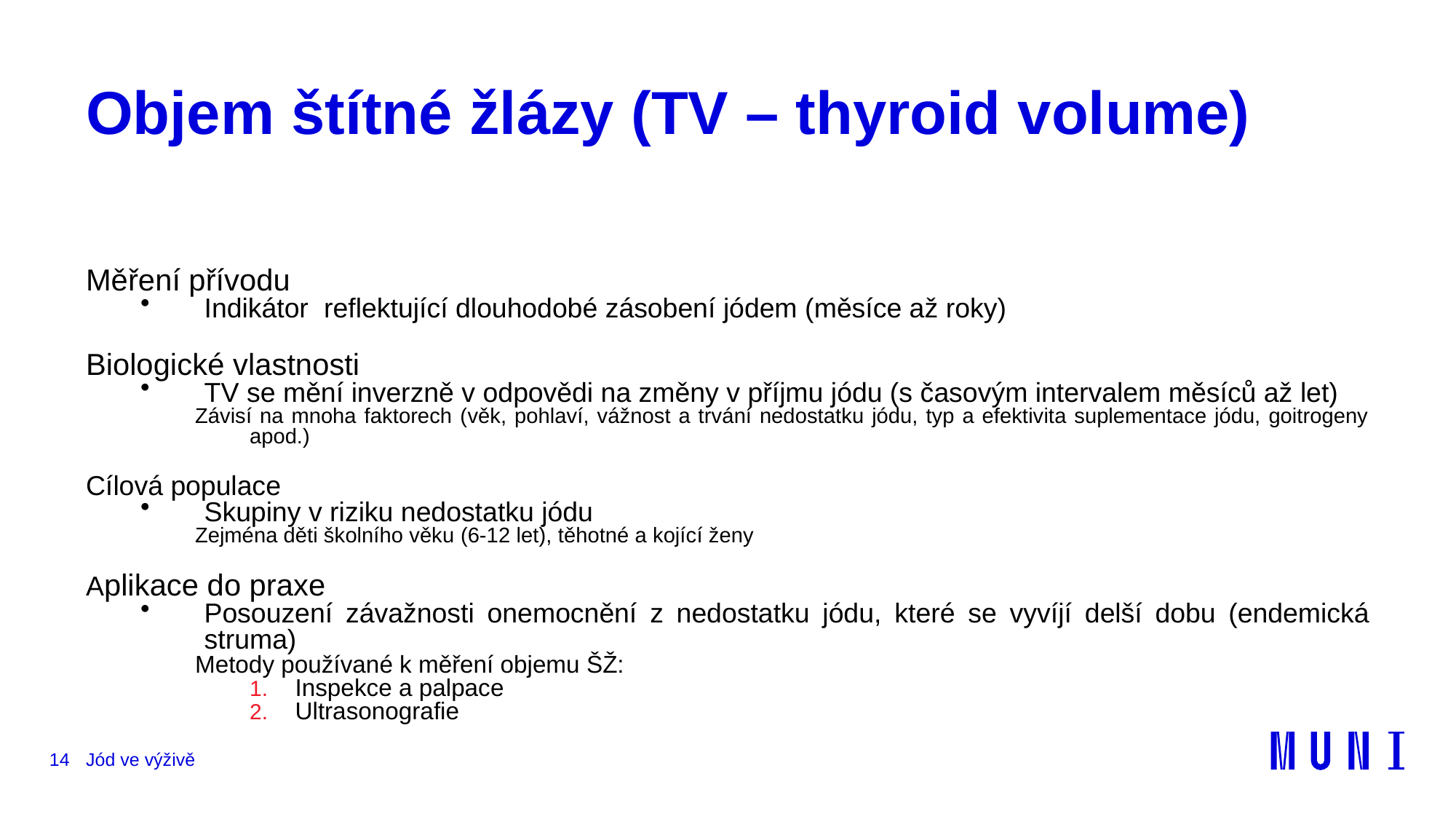

# Objem štítné žlázy (TV – thyroid volume)

Měření přívodu
Indikátor  reflektující dlouhodobé zásobení jódem (měsíce až roky)

Biologické vlastnosti
TV se mění inverzně v odpovědi na změny v příjmu jódu (s časovým intervalem měsíců až let)
Závisí na mnoha faktorech (věk, pohlaví, vážnost a trvání nedostatku jódu, typ a efektivita suplementace jódu, goitrogeny apod.)

Cílová populace
Skupiny v riziku nedostatku jódu
Zejména děti školního věku (6-12 let), těhotné a kojící ženy

Aplikace do praxe
Posouzení závažnosti onemocnění z nedostatku jódu, které se vyvíjí delší dobu (endemická struma)
Metody používané k měření objemu ŠŽ:
Inspekce a palpace
Ultrasonografie

14
Jód ve výživě